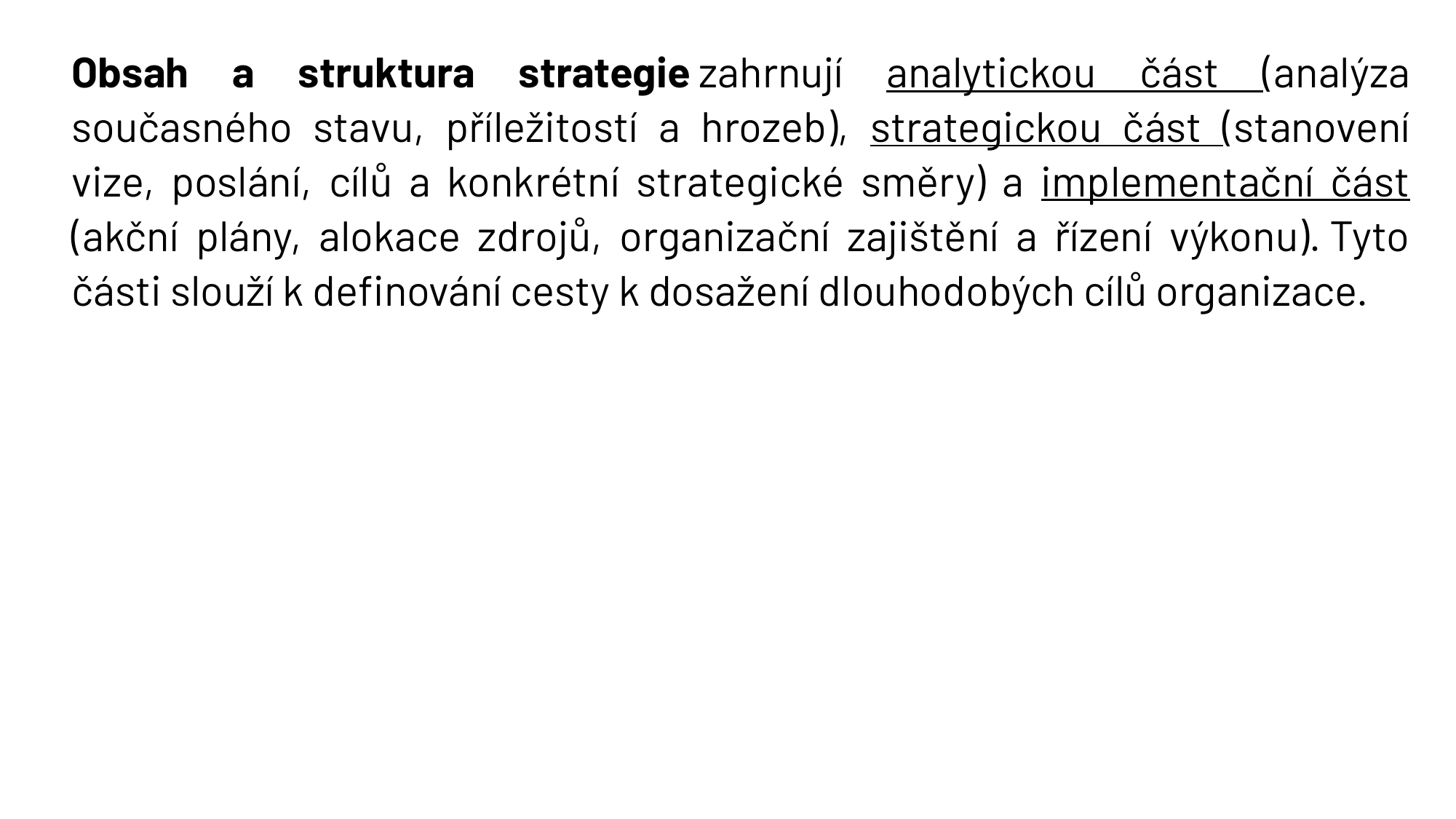

Obsah a struktura strategie zahrnují analytickou část (analýza současného stavu, příležitostí a hrozeb), strategickou část (stanovení vize, poslání, cílů a konkrétní strategické směry) a implementační část (akční plány, alokace zdrojů, organizační zajištění a řízení výkonu). Tyto části slouží k definování cesty k dosažení dlouhodobých cílů organizace.